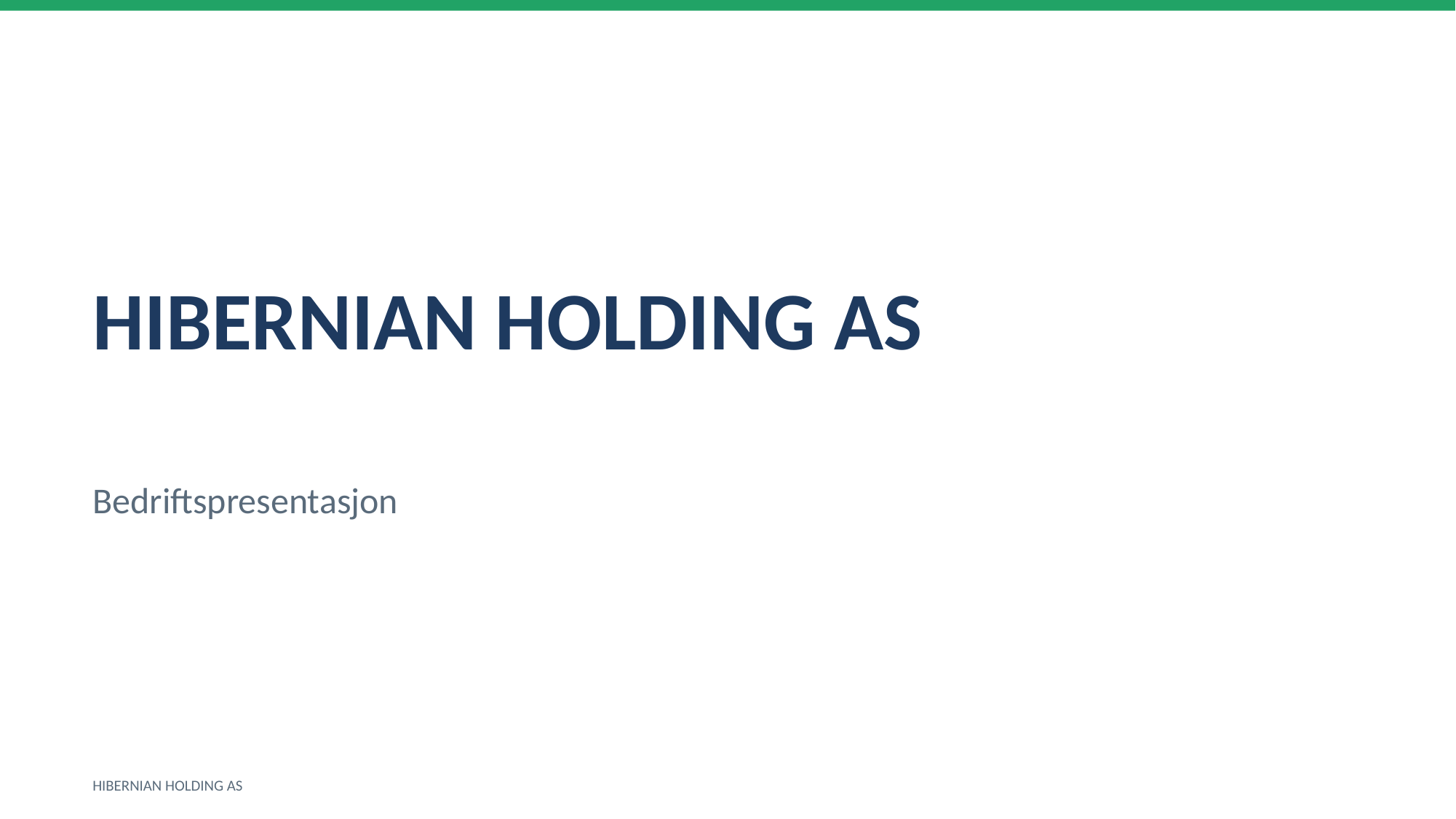

HIBERNIAN HOLDING AS
Bedriftspresentasjon
HIBERNIAN HOLDING AS